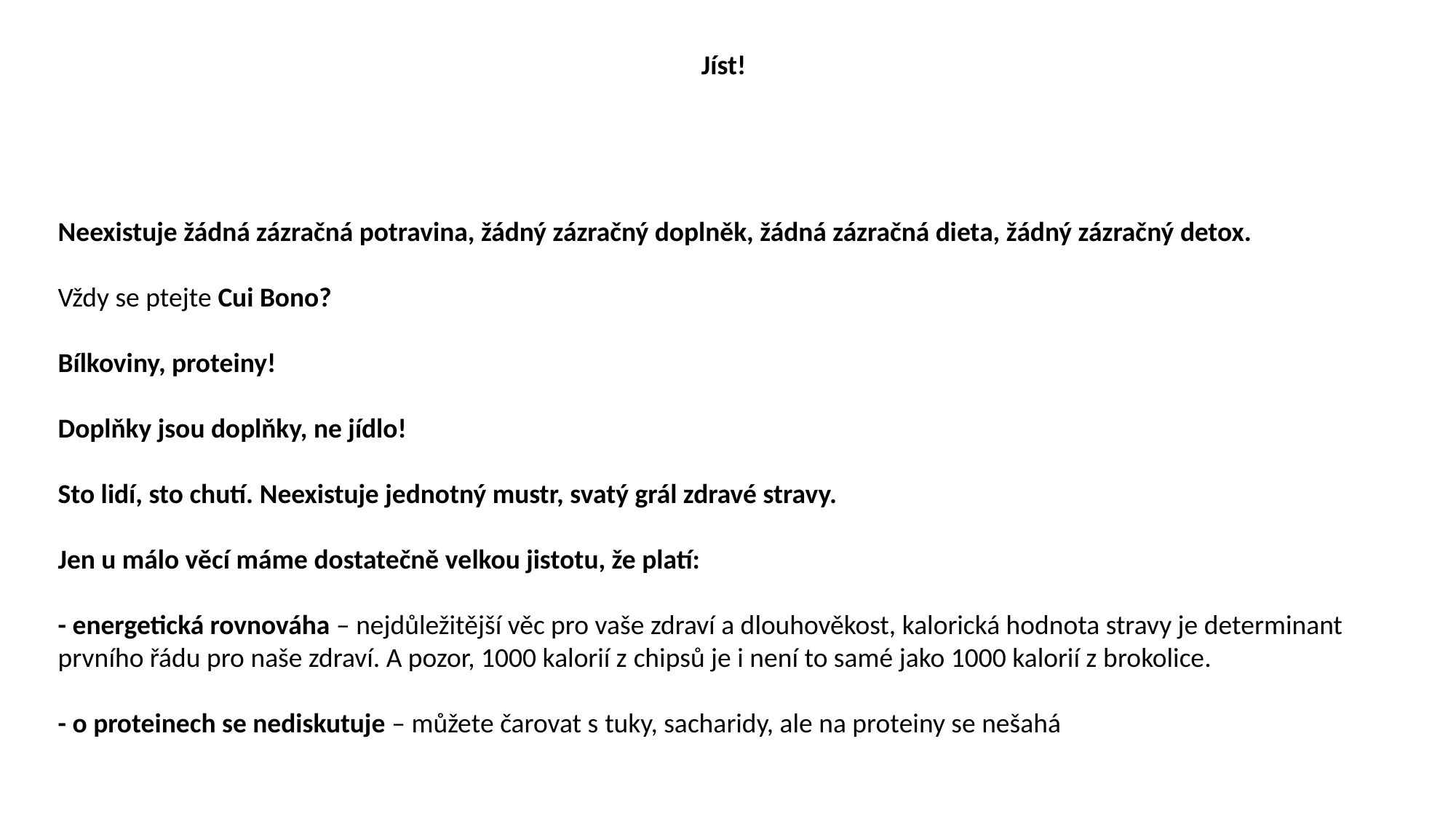

Jíst!
Neexistuje žádná zázračná potravina, žádný zázračný doplněk, žádná zázračná dieta, žádný zázračný detox.

Vždy se ptejte Cui Bono?

Bílkoviny, proteiny!

Doplňky jsou doplňky, ne jídlo!

Sto lidí, sto chutí. Neexistuje jednotný mustr, svatý grál zdravé stravy.

Jen u málo věcí máme dostatečně velkou jistotu, že platí:

- energetická rovnováha – nejdůležitější věc pro vaše zdraví a dlouhověkost, kalorická hodnota stravy je determinant prvního řádu pro naše zdraví. A pozor, 1000 kalorií z chipsů je i není to samé jako 1000 kalorií z brokolice.

- o proteinech se nediskutuje – můžete čarovat s tuky, sacharidy, ale na proteiny se nešahá